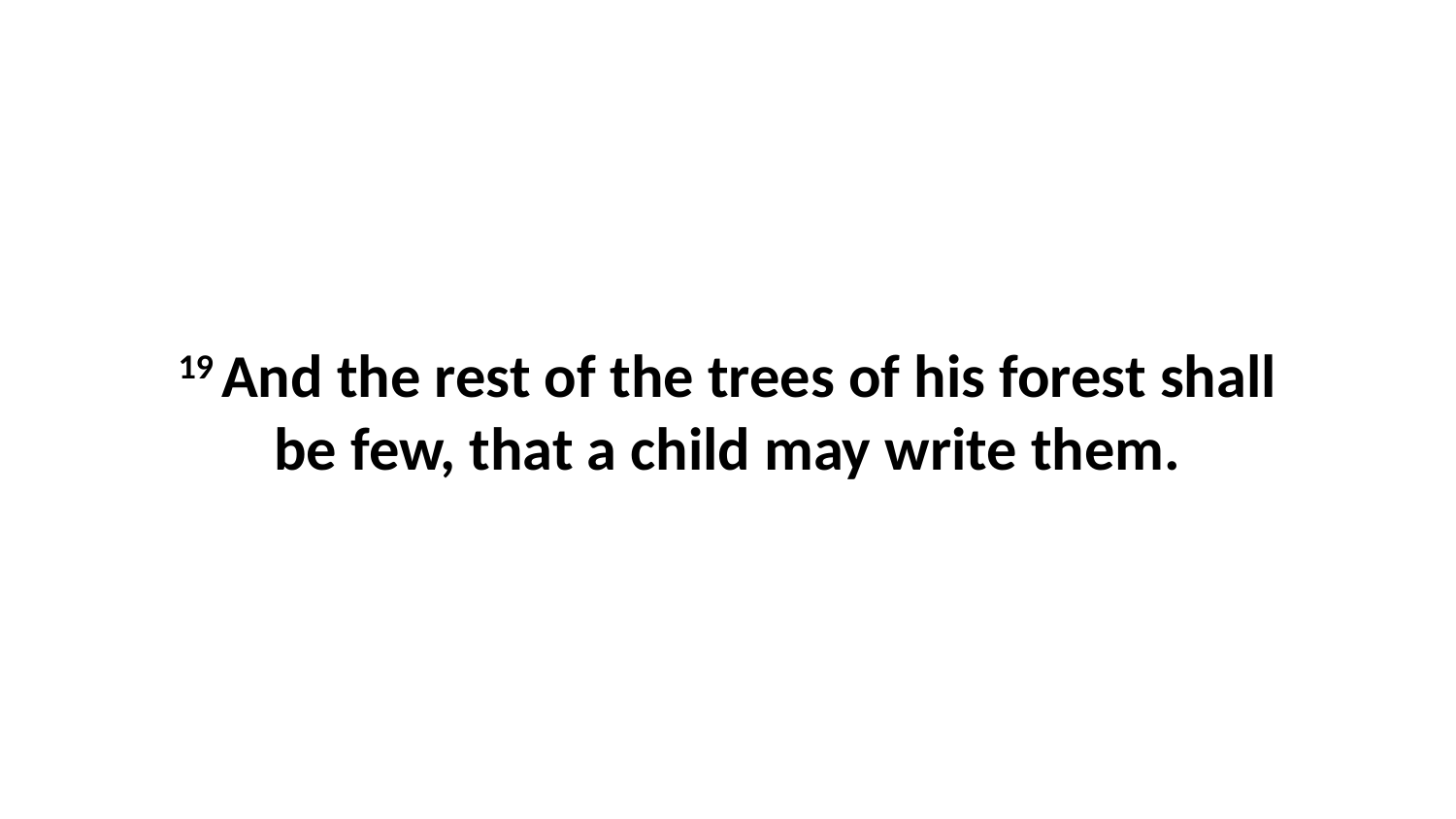

19 And the rest of the trees of his forest shall be few, that a child may write them.